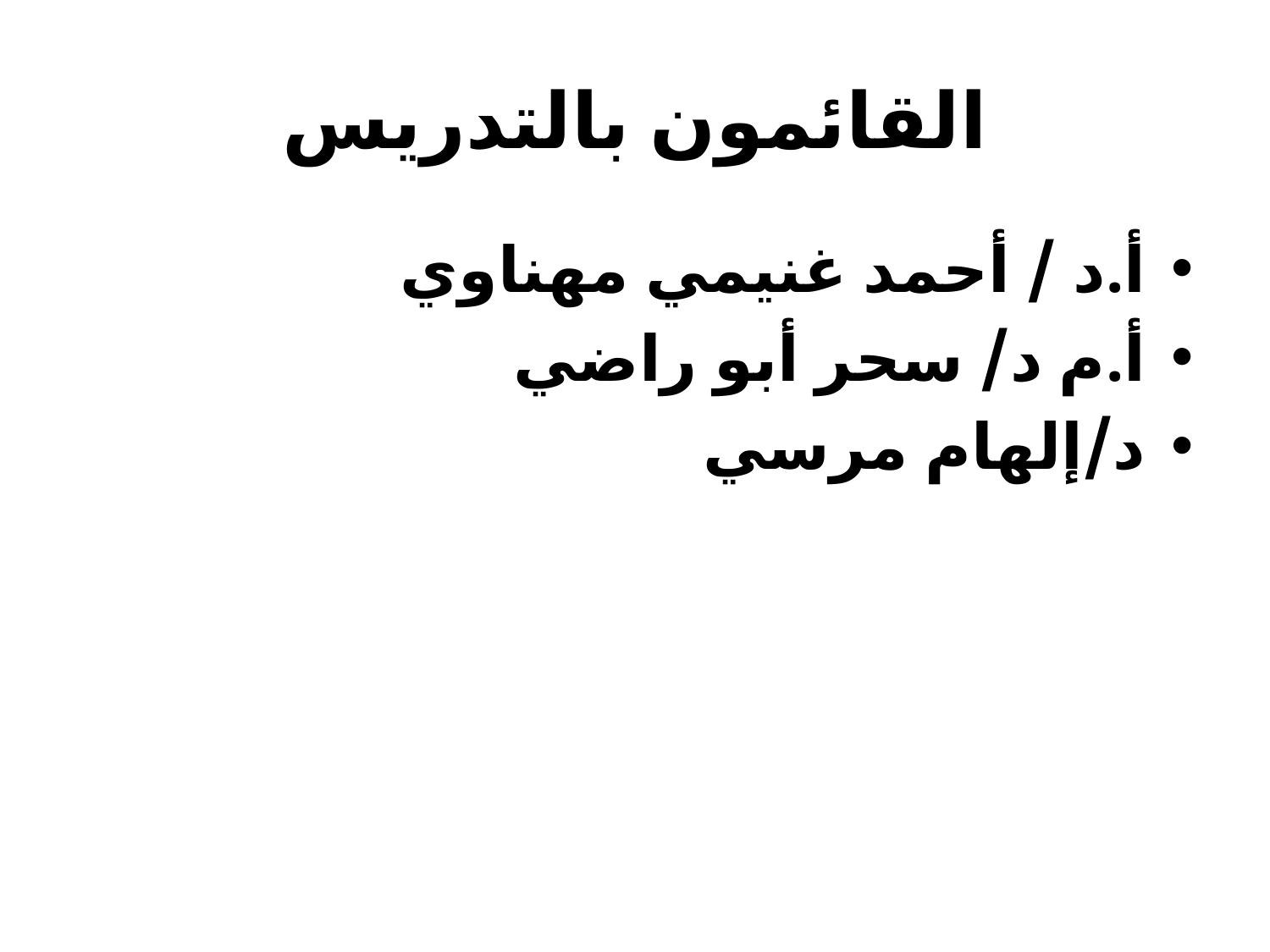

# القائمون بالتدريس
أ.د / أحمد غنيمي مهناوي
أ.م د/ سحر أبو راضي
د/إلهام مرسي